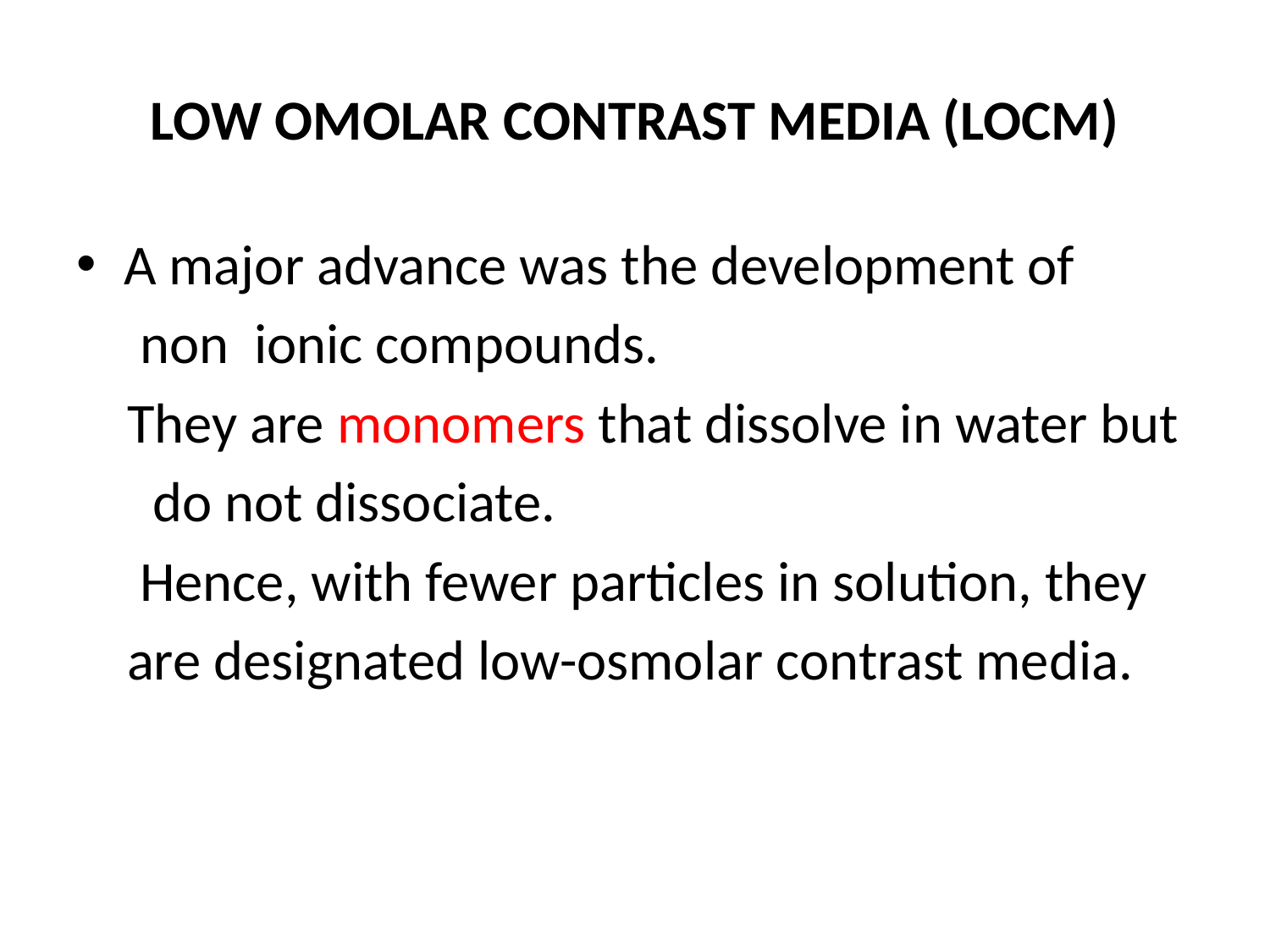

# LOW OMOLAR CONTRAST MEDIA (LOCM)
A major advance was the development of
     non  ionic compounds.
    They are monomers that dissolve in water but
      do not dissociate.
     Hence, with fewer particles in solution, they
    are designated low-osmolar contrast media.